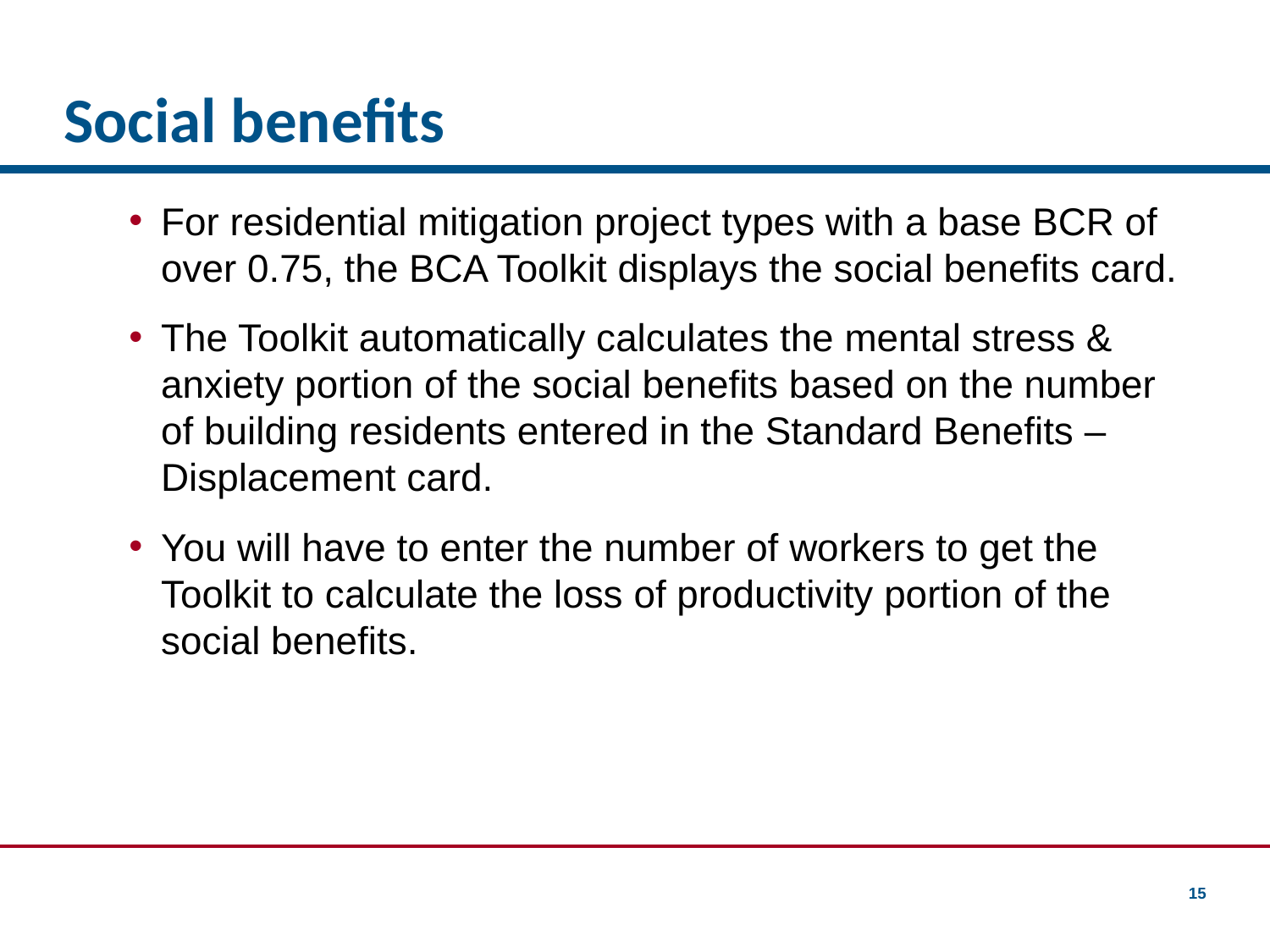

# Social benefits
For residential mitigation project types with a base BCR of over 0.75, the BCA Toolkit displays the social benefits card.
The Toolkit automatically calculates the mental stress & anxiety portion of the social benefits based on the number of building residents entered in the Standard Benefits – Displacement card.
You will have to enter the number of workers to get the Toolkit to calculate the loss of productivity portion of the social benefits.
15